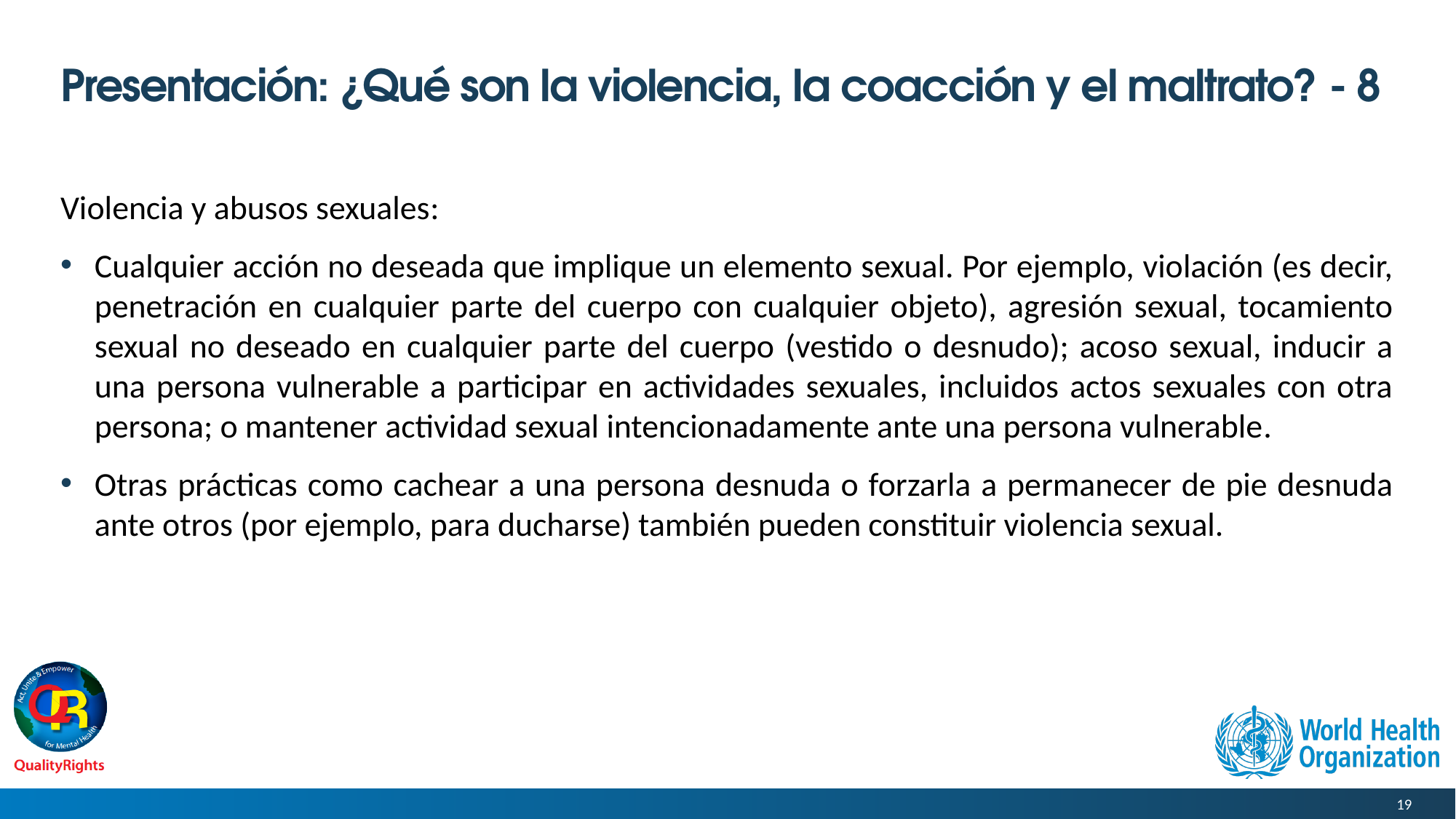

# Presentación: ¿Qué son la violencia, la coacción y el maltrato? - 8
Violencia y abusos sexuales:
Cualquier acción no deseada que implique un elemento sexual. Por ejemplo, violación (es decir, penetración en cualquier parte del cuerpo con cualquier objeto), agresión sexual, tocamiento sexual no deseado en cualquier parte del cuerpo (vestido o desnudo); acoso sexual, inducir a una persona vulnerable a participar en actividades sexuales, incluidos actos sexuales con otra persona; o mantener actividad sexual intencionadamente ante una persona vulnerable.
Otras prácticas como cachear a una persona desnuda o forzarla a permanecer de pie desnuda ante otros (por ejemplo, para ducharse) también pueden constituir violencia sexual.